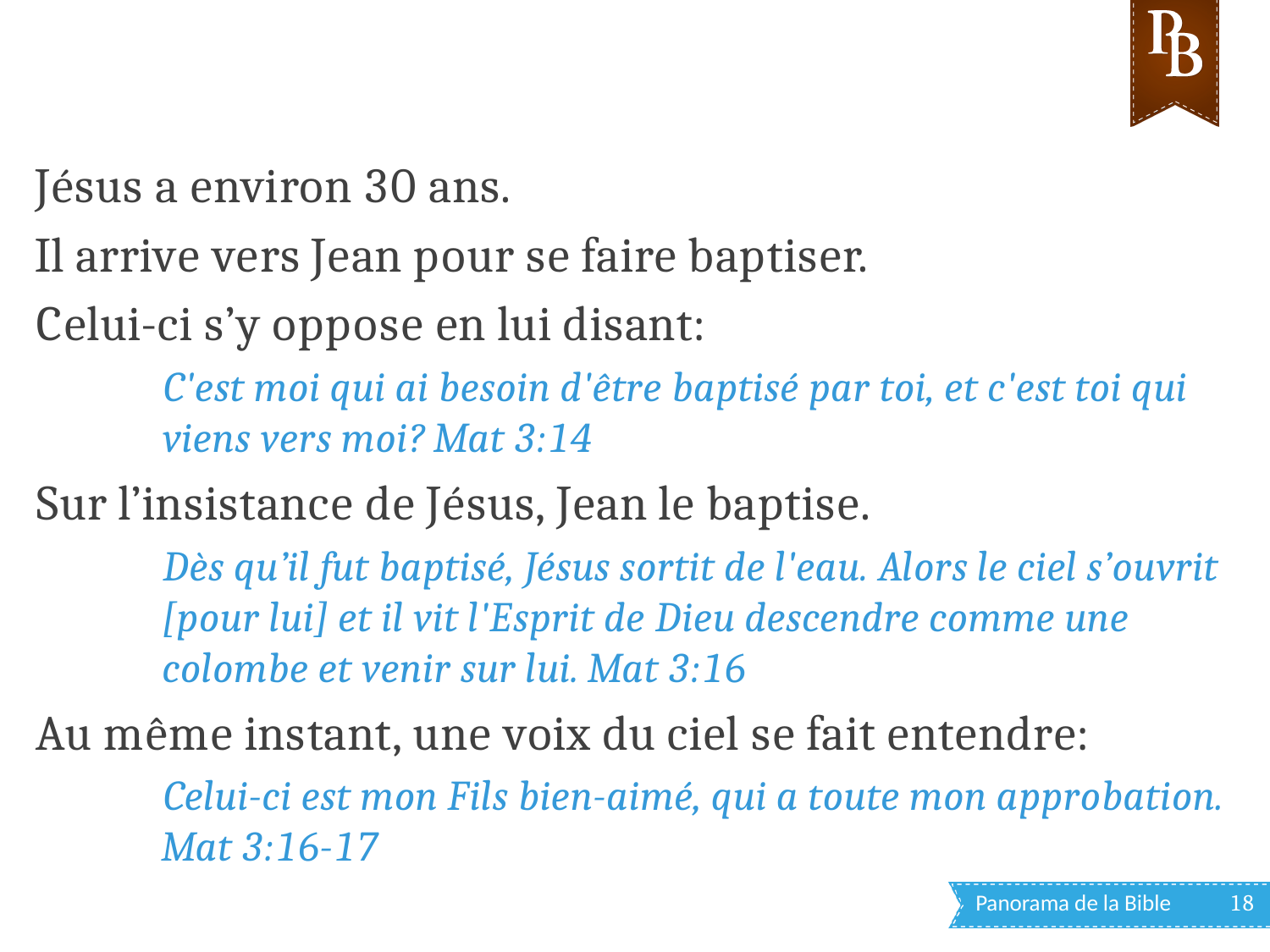

Jésus a environ 30 ans.
Il arrive vers Jean pour se faire baptiser.
Celui-ci s’y oppose en lui disant:
C'est moi qui ai besoin d'être baptisé par toi, et c'est toi qui viens vers moi? Mat 3:14
Sur l’insistance de Jésus, Jean le baptise.
Dès qu’il fut baptisé, Jésus sortit de l'eau. Alors le ciel s’ouvrit [pour lui] et il vit l'Esprit de Dieu descendre comme une colombe et venir sur lui. Mat 3:16
Au même instant, une voix du ciel se fait entendre:
Celui-ci est mon Fils bien-aimé, qui a toute mon approbation. Mat 3:16-17